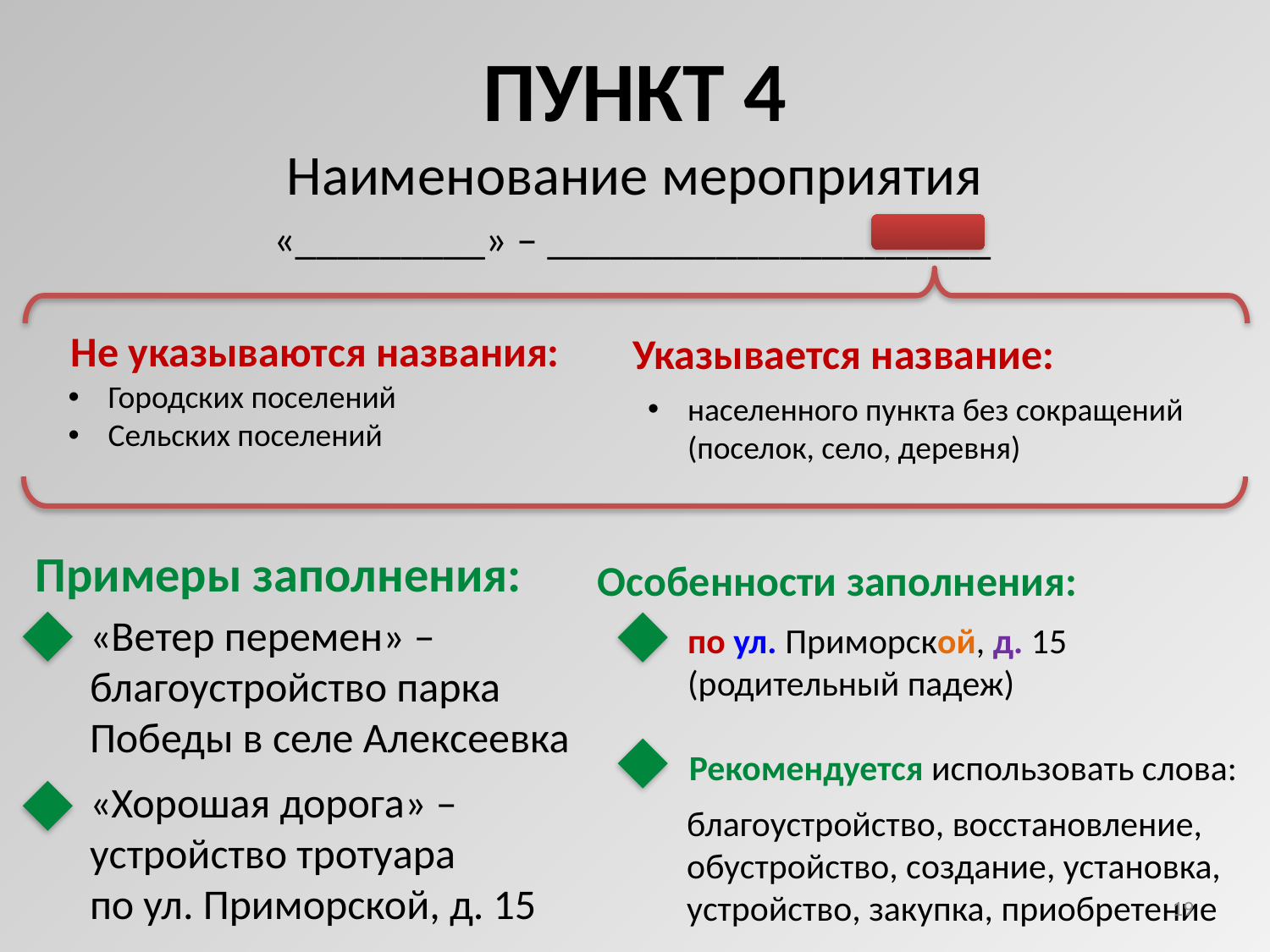

ПУНКТ 4
Наименование мероприятия
«_________» – _____________________

Не указываются названия:
Указывается название:
Городских поселений
Сельских поселений
населенного пункта без сокращений
(поселок, село, деревня)
Примеры заполнения:
Особенности заполнения:
«Ветер перемен» – благоустройство парка Победы в селе Алексеевка

по ул. Приморской, д. 15
(родительный падеж)

Рекомендуется использовать слова:
«Хорошая дорога» – устройство тротуара
по ул. Приморской, д. 15

благоустройство, восстановление, обустройство, создание, установка, устройство, закупка, приобретение
19